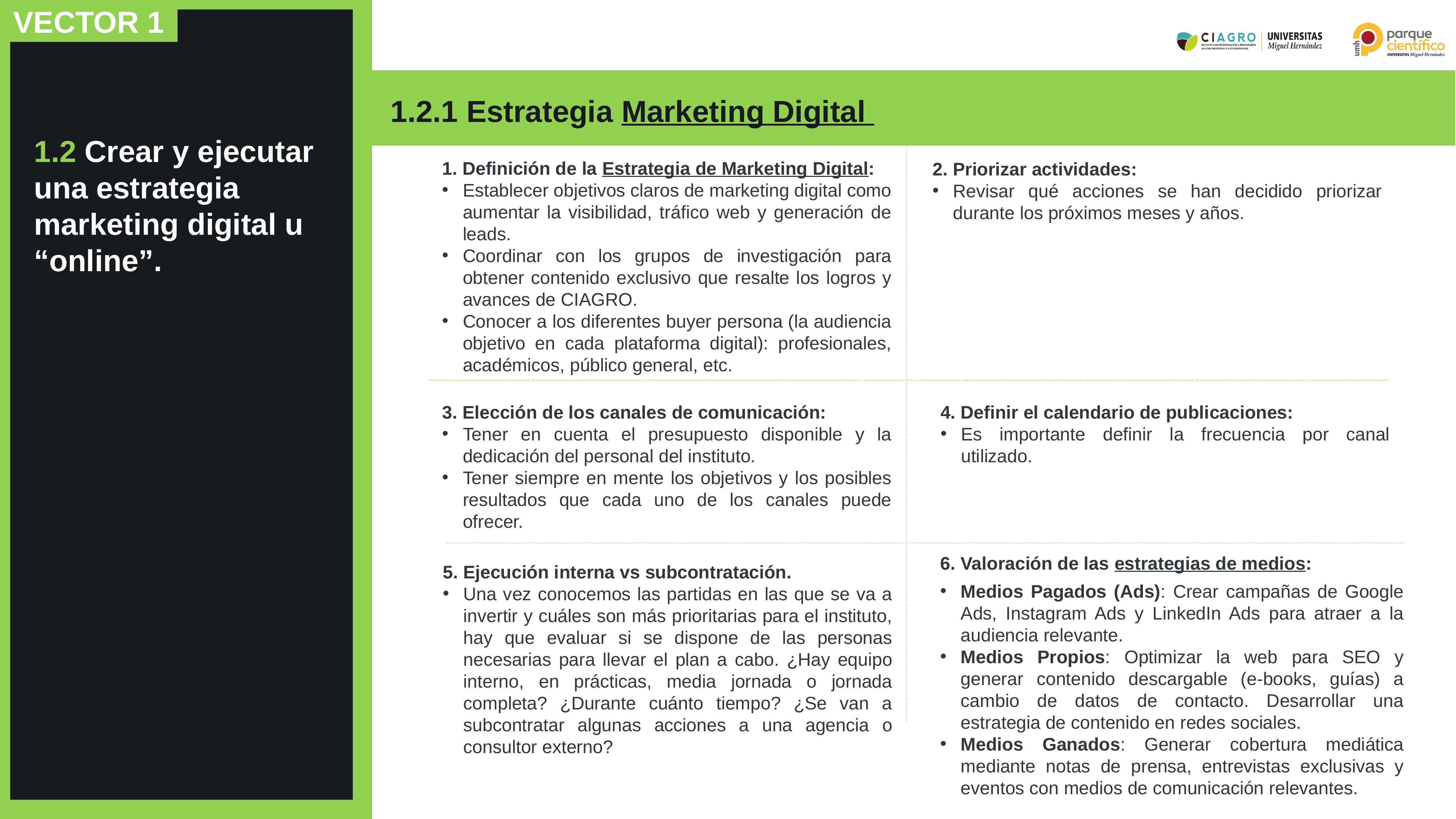

VECTOR 1
VECTOR 1

1.2.1 Estrategia Marketing Digital
1.2 Crear y ejecutar una estrategia marketing digital u “online”.
1. Definición de la Estrategia de Marketing Digital:
Establecer objetivos claros de marketing digital como aumentar la visibilidad, tráfico web y generación de leads.
Coordinar con los grupos de investigación para obtener contenido exclusivo que resalte los logros y avances de CIAGRO.
Conocer a los diferentes buyer persona (la audiencia objetivo en cada plataforma digital): profesionales, académicos, público general, etc.
2. Priorizar actividades:
Revisar qué acciones se han decidido priorizar durante los próximos meses y años.
3. Elección de los canales de comunicación:
Tener en cuenta el presupuesto disponible y la dedicación del personal del instituto.
Tener siempre en mente los objetivos y los posibles resultados que cada uno de los canales puede ofrecer.

4. Definir el calendario de publicaciones:
Es importante definir la frecuencia por canal utilizado.

6. Valoración de las estrategias de medios:
Medios Pagados (Ads): Crear campañas de Google Ads, Instagram Ads y LinkedIn Ads para atraer a la audiencia relevante.
Medios Propios: Optimizar la web para SEO y generar contenido descargable (e-books, guías) a cambio de datos de contacto. Desarrollar una estrategia de contenido en redes sociales.
Medios Ganados: Generar cobertura mediática mediante notas de prensa, entrevistas exclusivas y eventos con medios de comunicación relevantes.

5. Ejecución interna vs subcontratación.
Una vez conocemos las partidas en las que se va a invertir y cuáles son más prioritarias para el instituto, hay que evaluar si se dispone de las personas necesarias para llevar el plan a cabo. ¿Hay equipo interno, en prácticas, media jornada o jornada completa? ¿Durante cuánto tiempo? ¿Se van a subcontratar algunas acciones a una agencia o consultor externo?